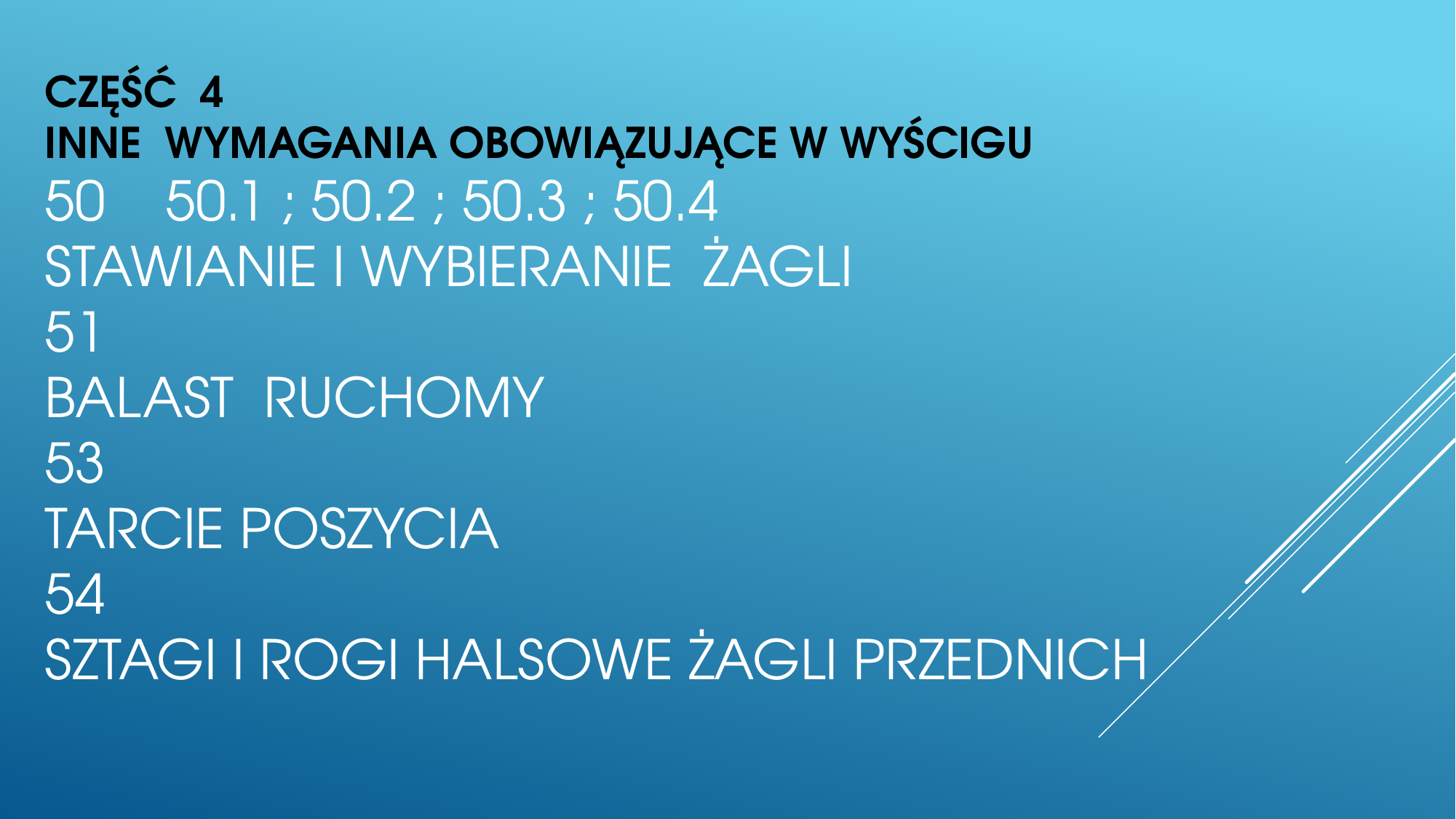

CZĘŚĆ  4
INNE  WYMAGANIA OBOWIĄZUJĄCE W WYŚCIGU
50    50.1 ; 50.2 ; 50.3 ; 50.4
STAWIANIE I WYBIERANIE  ŻAGLI
51
BALAST  RUCHOMY
53
TARCIE POSZYCIA
54
SZTAGI I ROGI HALSOWE ŻAGLI PRZEDNICH